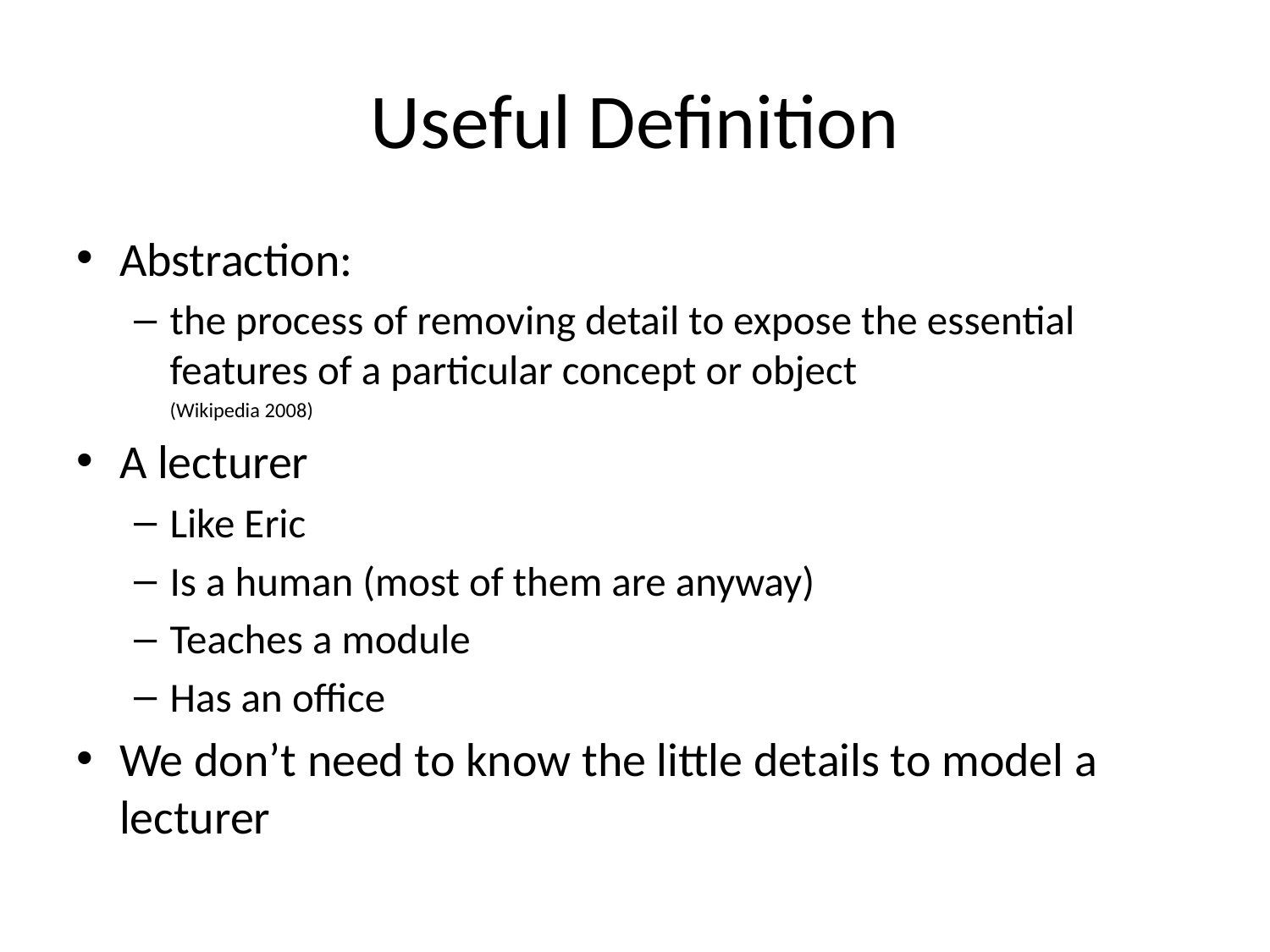

# Useful Definition
Abstraction:
the process of removing detail to expose the essential features of a particular concept or object
	(Wikipedia 2008)
A lecturer
Like Eric
Is a human (most of them are anyway)
Teaches a module
Has an office
We don’t need to know the little details to model a lecturer